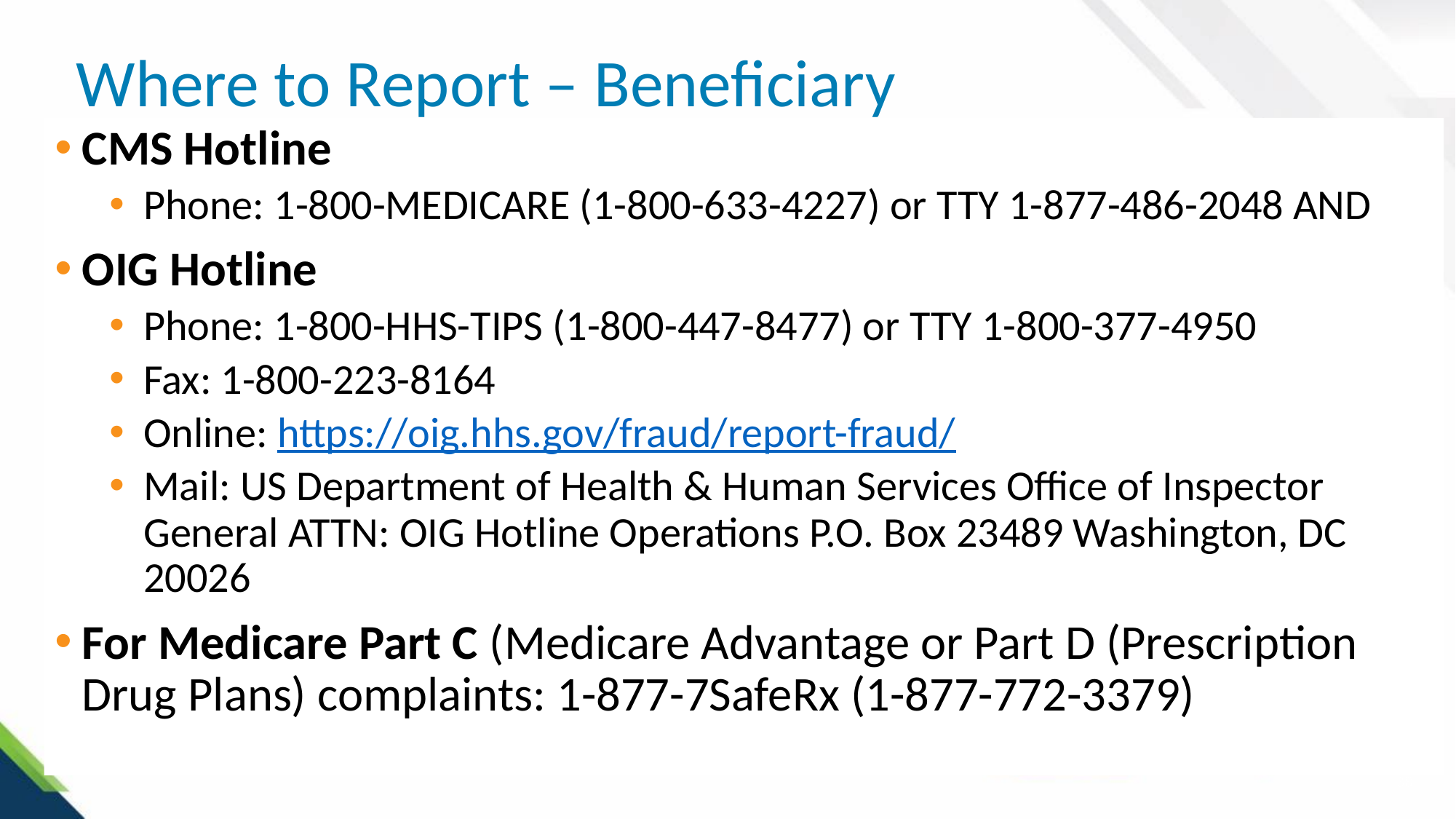

# Where to Report – Beneficiary
CMS Hotline
Phone: 1-800-MEDICARE (1-800-633-4227) or TTY 1-877-486-2048 AND
OIG Hotline
Phone: 1-800-HHS-TIPS (1-800-447-8477) or TTY 1-800-377-4950
Fax: 1-800-223-8164
Online: https://oig.hhs.gov/fraud/report-fraud/
Mail: US Department of Health & Human Services Office of Inspector General ATTN: OIG Hotline Operations P.O. Box 23489 Washington, DC 20026
For Medicare Part C (Medicare Advantage or Part D (Prescription Drug Plans) complaints: 1-877-7SafeRx (1-877-772-3379)